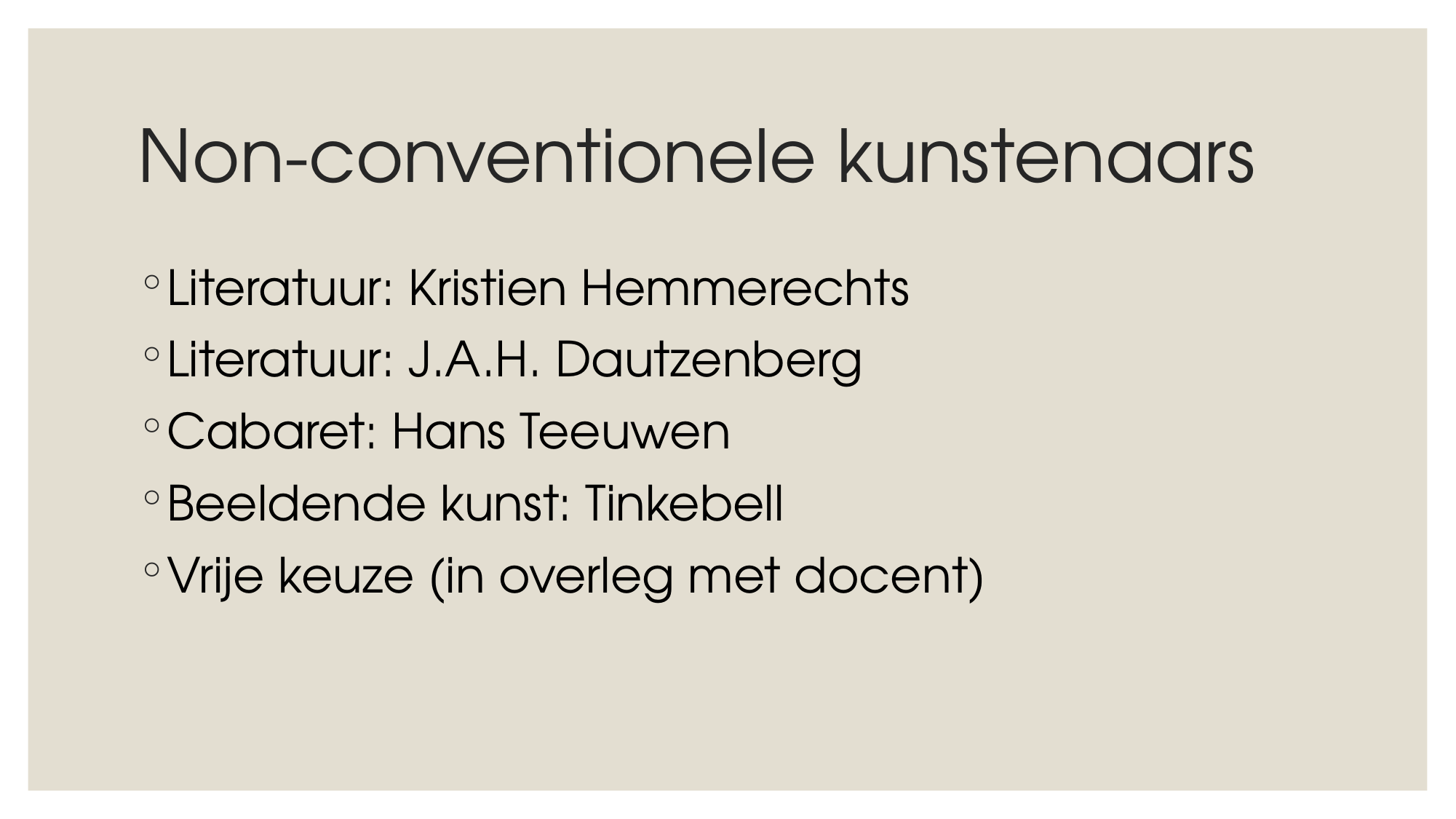

# Non-conventionele kunstenaars
Literatuur: Kristien Hemmerechts
Literatuur: J.A.H. Dautzenberg
Cabaret: Hans Teeuwen
Beeldende kunst: Tinkebell
Vrije keuze (in overleg met docent)